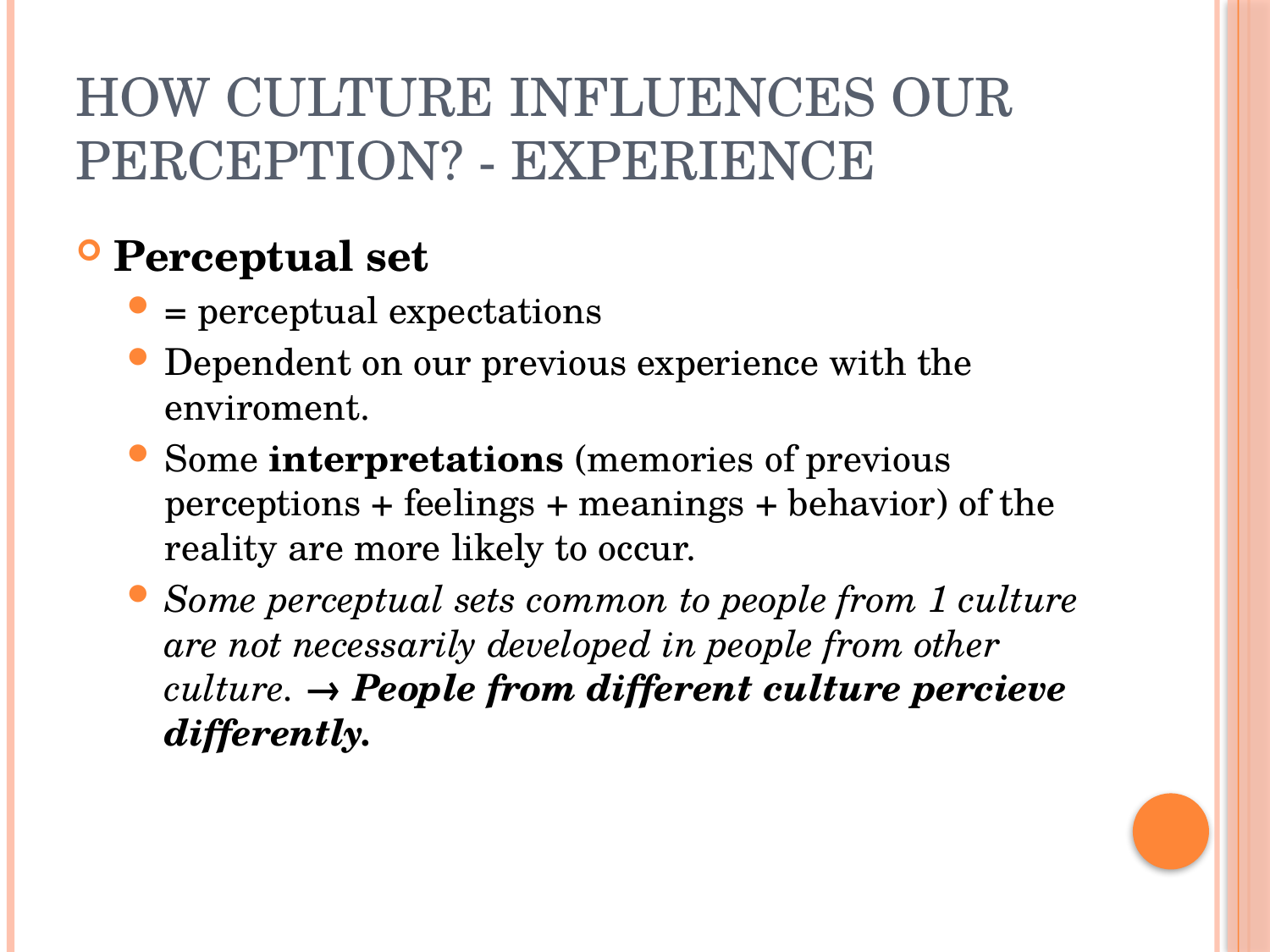

# How culture influences our perception? - Experience
Perceptual set
= perceptual expectations
Dependent on our previous experience with the enviroment.
Some interpretations (memories of previous perceptions + feelings + meanings + behavior) of the reality are more likely to occur.
Some perceptual sets common to people from 1 culture are not necessarily developed in people from other culture. → People from different culture percieve differently.